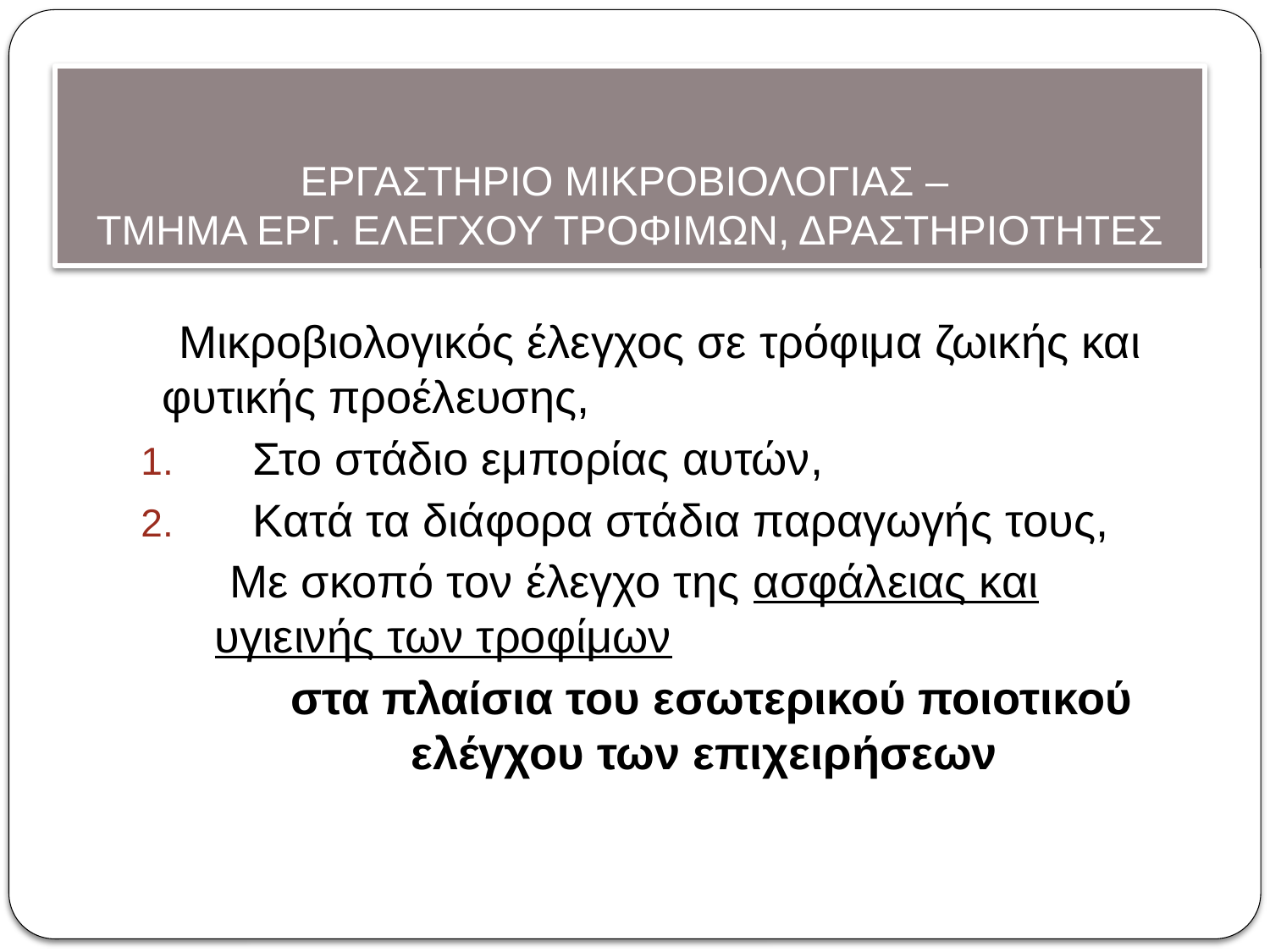

# ΕΡΓΑΣΤΗΡΙΟ ΜΙΚΡΟΒΙΟΛΟΓΙΑΣ – ΤΜΗΜΑ ΕΡΓ. ΕΛΕΓΧΟΥ ΤΡΟΦΙΜΩΝ, ΔΡΑΣΤΗΡΙΟΤΗΤΕΣ
        Μικροβιολογικός έλεγχος σε τρόφιμα ζωικής και φυτικής προέλευσης,
   Στο στάδιο εμπορίας αυτών,
   Κατά τα διάφορα στάδια παραγωγής τους,
       Με σκοπό τον έλεγχο της ασφάλειας και υγιεινής των τροφίμων
       στα πλαίσια του εσωτερικού ποιοτικού ελέγχου των επιχειρήσεων